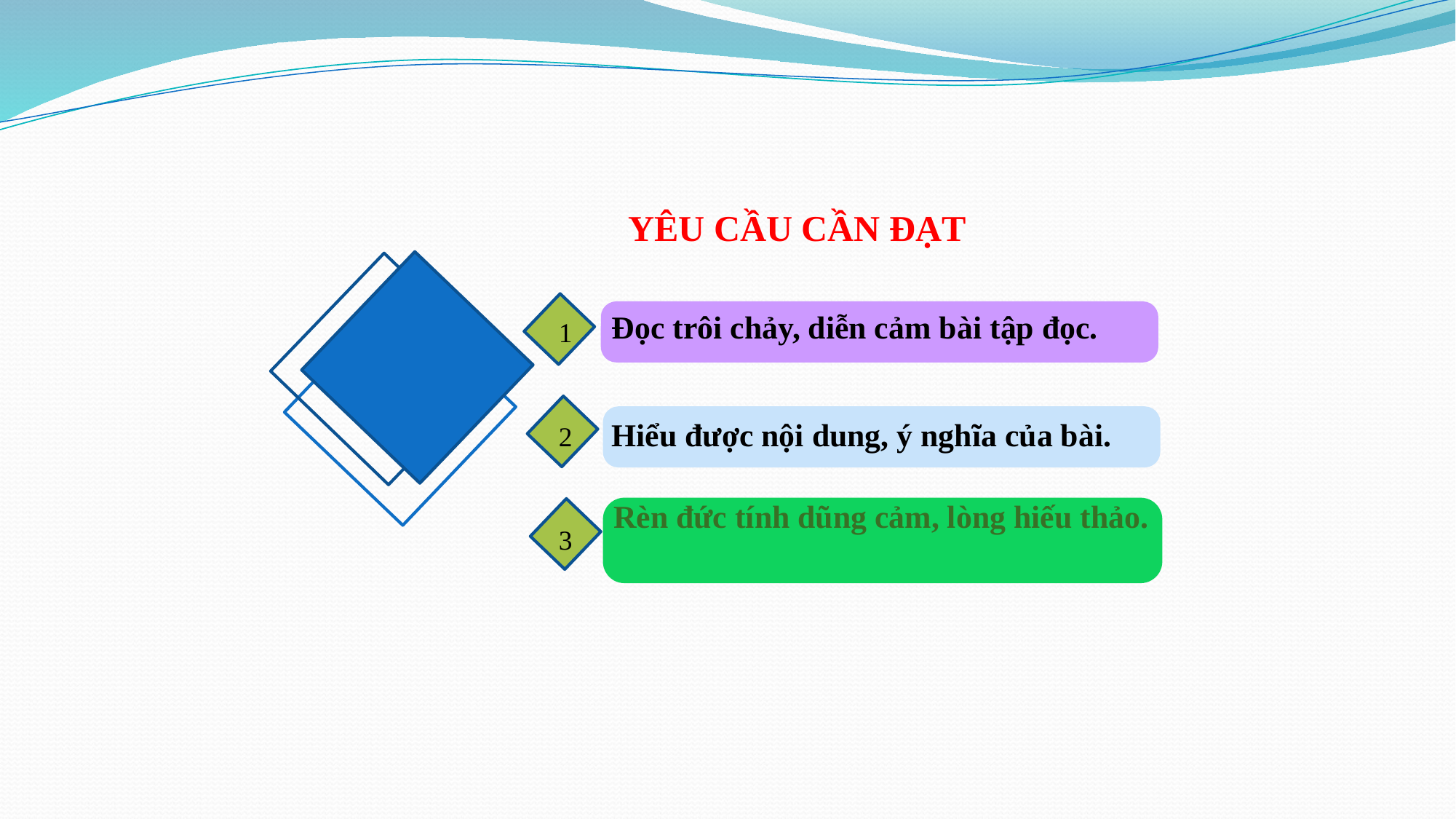

YÊU CẦU CẦN ĐẠT

Đọc trôi chảy, diễn cảm bài tập đọc.

1

Hiểu được nội dung, ý nghĩa của bài.
2
Rèn đức tính dũng cảm, lòng hiếu thảo.

3